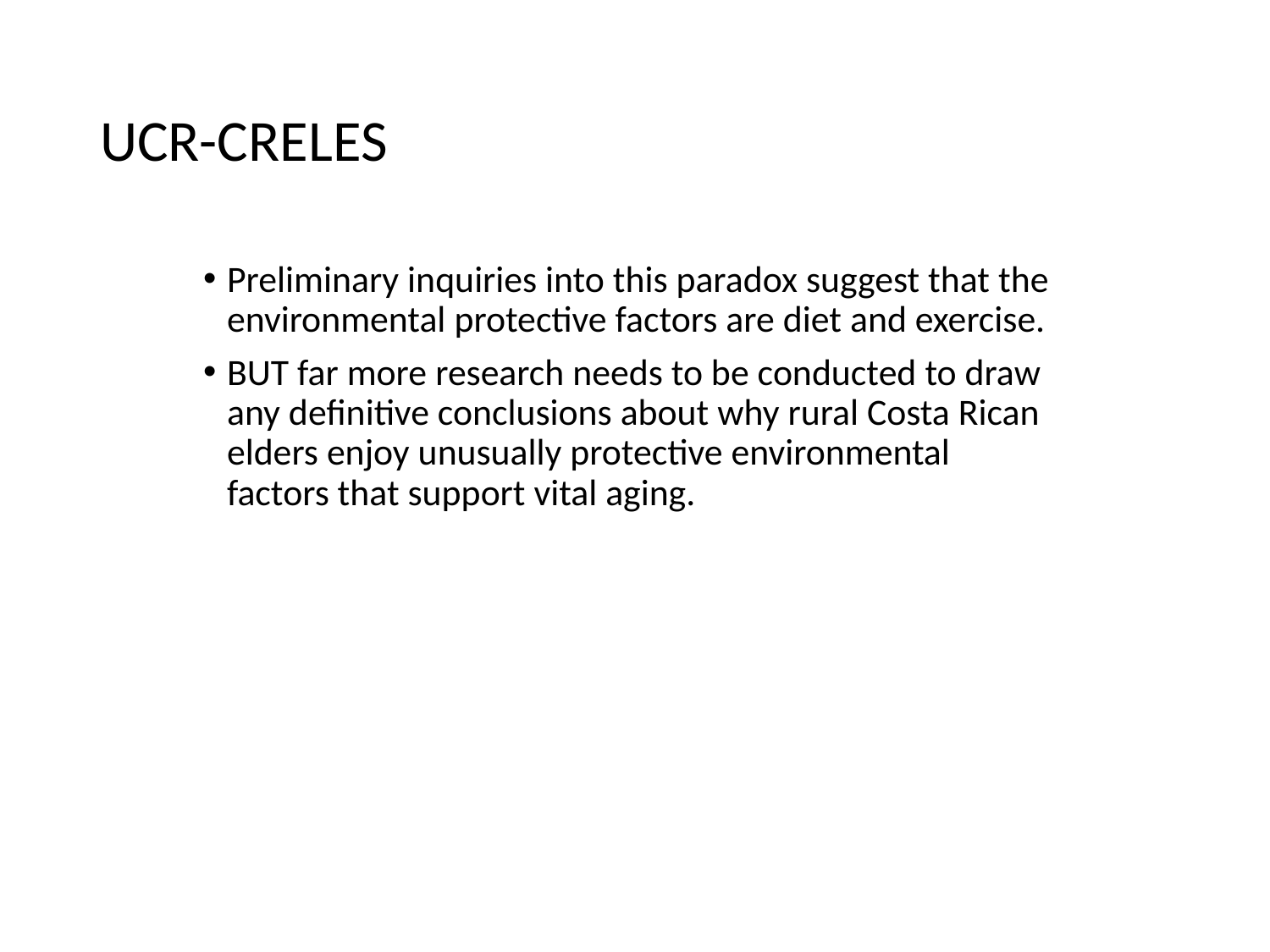

# UCR-CRELES
Preliminary inquiries into this paradox suggest that the environmental protective factors are diet and exercise.
BUT far more research needs to be conducted to draw any definitive conclusions about why rural Costa Rican elders enjoy unusually protective environmental factors that support vital aging.